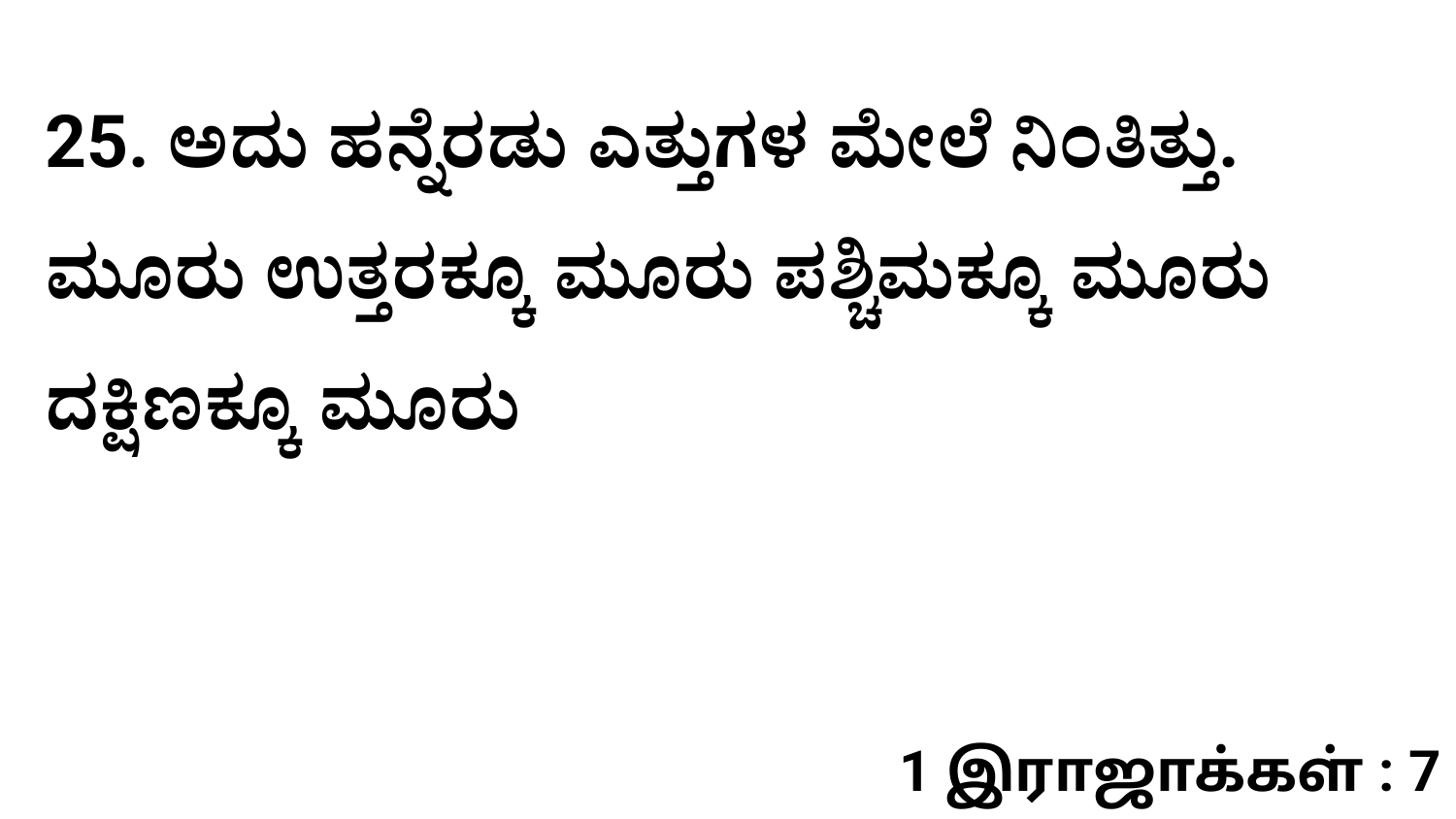

25. ಅದು ಹನ್ನೆರಡು ಎತ್ತುಗಳ ಮೇಲೆ ನಿಂತಿತ್ತು. ಮೂರು ಉತ್ತರಕ್ಕೂ ಮೂರು ಪಶ್ಚಿಮಕ್ಕೂ ಮೂರು ದಕ್ಷಿಣಕ್ಕೂ ಮೂರು
1 இராஜாக்கள் : 7